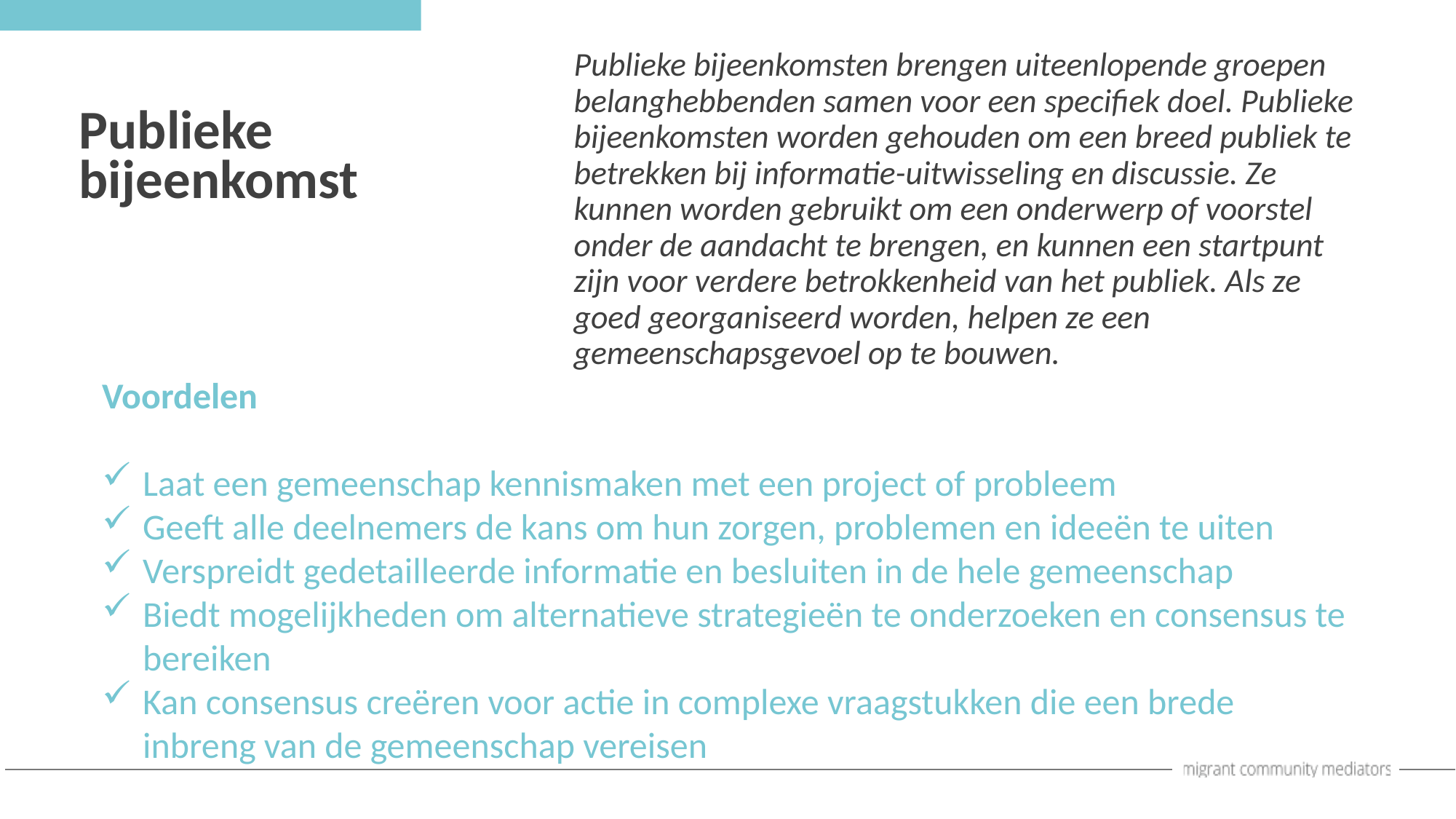

Publieke bijeenkomsten brengen uiteenlopende groepen belanghebbenden samen voor een specifiek doel. Publieke bijeenkomsten worden gehouden om een breed publiek te betrekken bij informatie-uitwisseling en discussie. Ze kunnen worden gebruikt om een onderwerp of voorstel onder de aandacht te brengen, en kunnen een startpunt zijn voor verdere betrokkenheid van het publiek. Als ze goed georganiseerd worden, helpen ze een gemeenschapsgevoel op te bouwen.
Publieke
bijeenkomst
Voordelen

Laat een gemeenschap kennismaken met een project of probleem
Geeft alle deelnemers de kans om hun zorgen, problemen en ideeën te uiten
Verspreidt gedetailleerde informatie en besluiten in de hele gemeenschap
Biedt mogelijkheden om alternatieve strategieën te onderzoeken en consensus te bereiken
Kan consensus creëren voor actie in complexe vraagstukken die een brede inbreng van de gemeenschap vereisen